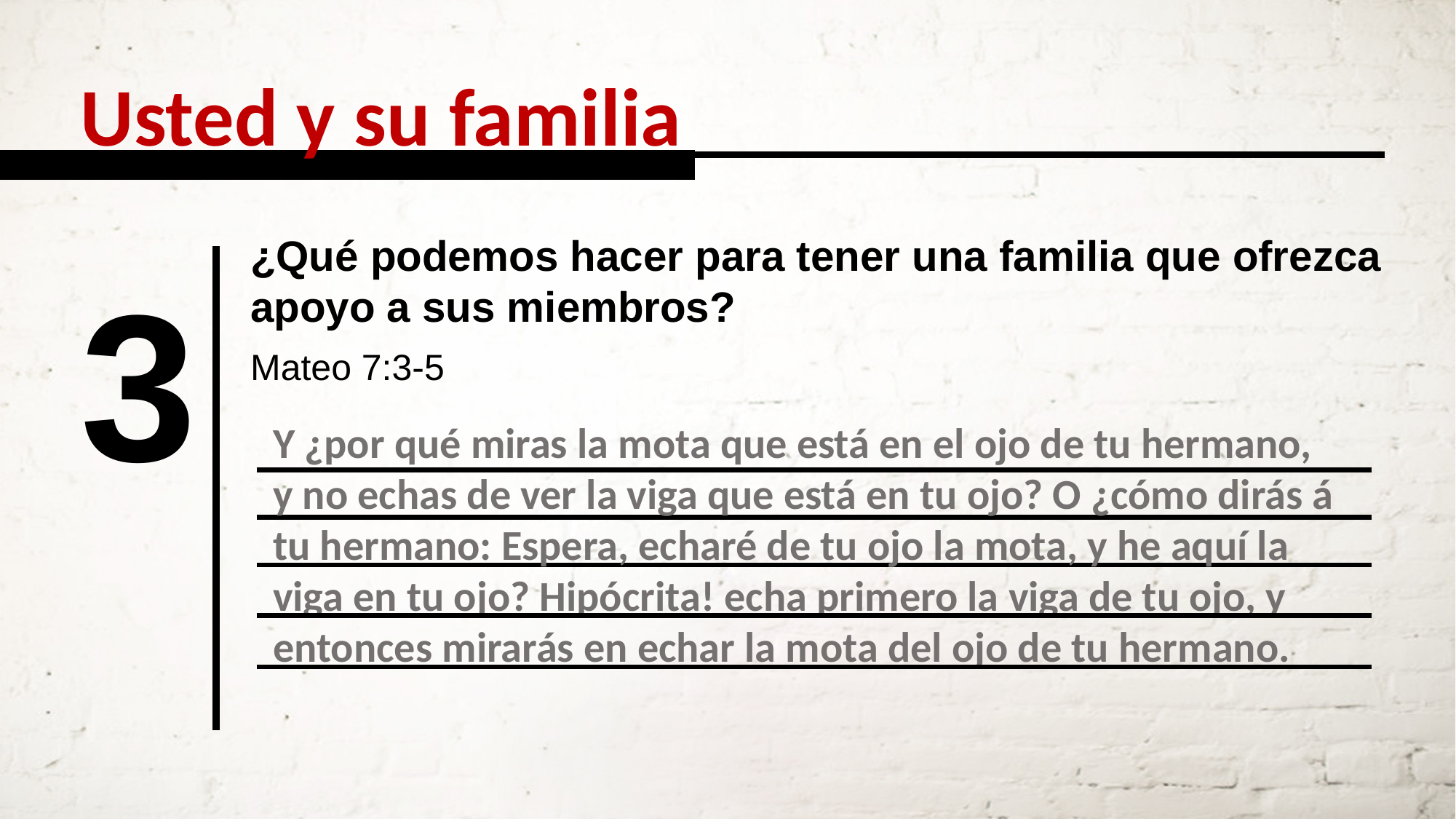

Usted y su familia

¿Qué podemos hacer para tener una familia que ofrezca apoyo a sus miembros?
3
Mateo 7:3-5
Y ¿por qué miras la mota que está en el ojo de tu hermano, y no echas de ver la viga que está en tu ojo? O ¿cómo dirás á tu hermano: Espera, echaré de tu ojo la mota, y he aquí la viga en tu ojo? Hipócrita! echa primero la viga de tu ojo, y entonces mirarás en echar la mota del ojo de tu hermano.